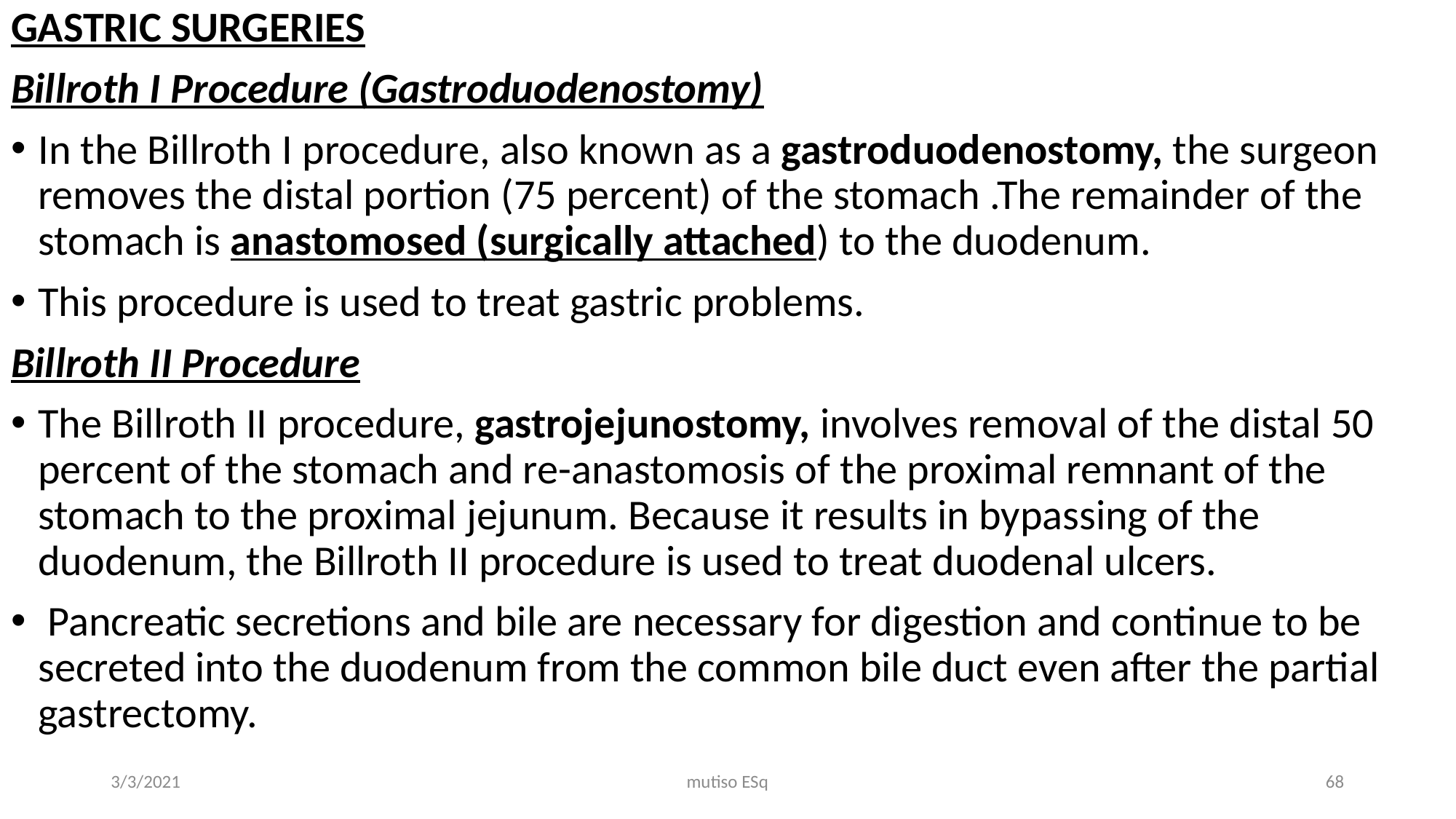

GASTRIC SURGERIES
Billroth I Procedure (Gastroduodenostomy)
In the Billroth I procedure, also known as a gastroduodenostomy, the surgeon removes the distal portion (75 percent) of the stomach .The remainder of the stomach is anastomosed (surgically attached) to the duodenum.
This procedure is used to treat gastric problems.
Billroth II Procedure
The Billroth II procedure, gastrojejunostomy, involves removal of the distal 50 percent of the stomach and re-anastomosis of the proximal remnant of the stomach to the proximal jejunum. Because it results in bypassing of the duodenum, the Billroth II procedure is used to treat duodenal ulcers.
 Pancreatic secretions and bile are necessary for digestion and continue to be secreted into the duodenum from the common bile duct even after the partial gastrectomy.

3/3/2021
mutiso ESq
68